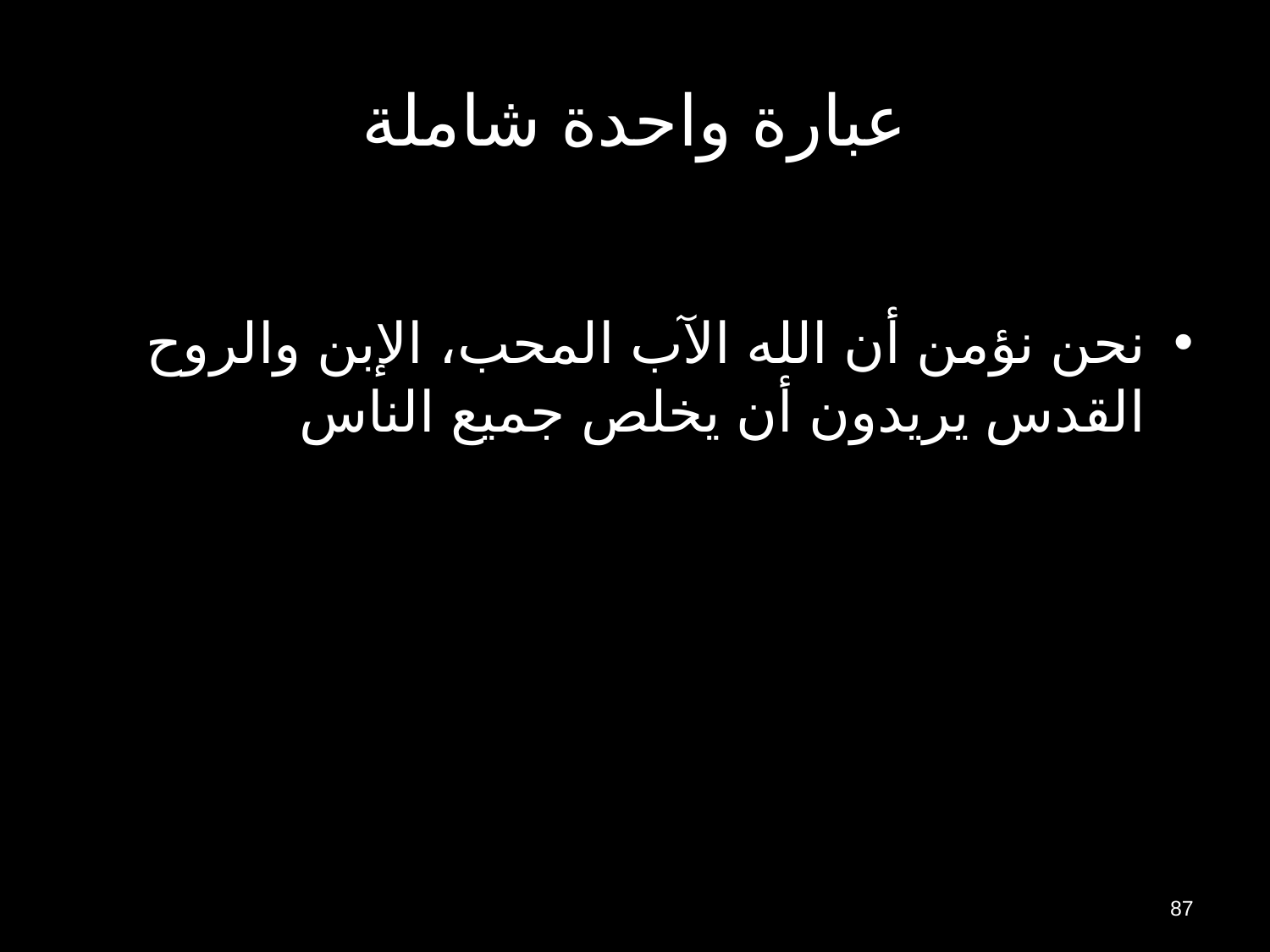

# عبارة واحدة شاملة

نحن نؤمن أن الله الآب المحب، الإبن والروح القدس يريدون أن يخلص جميع الناس
87